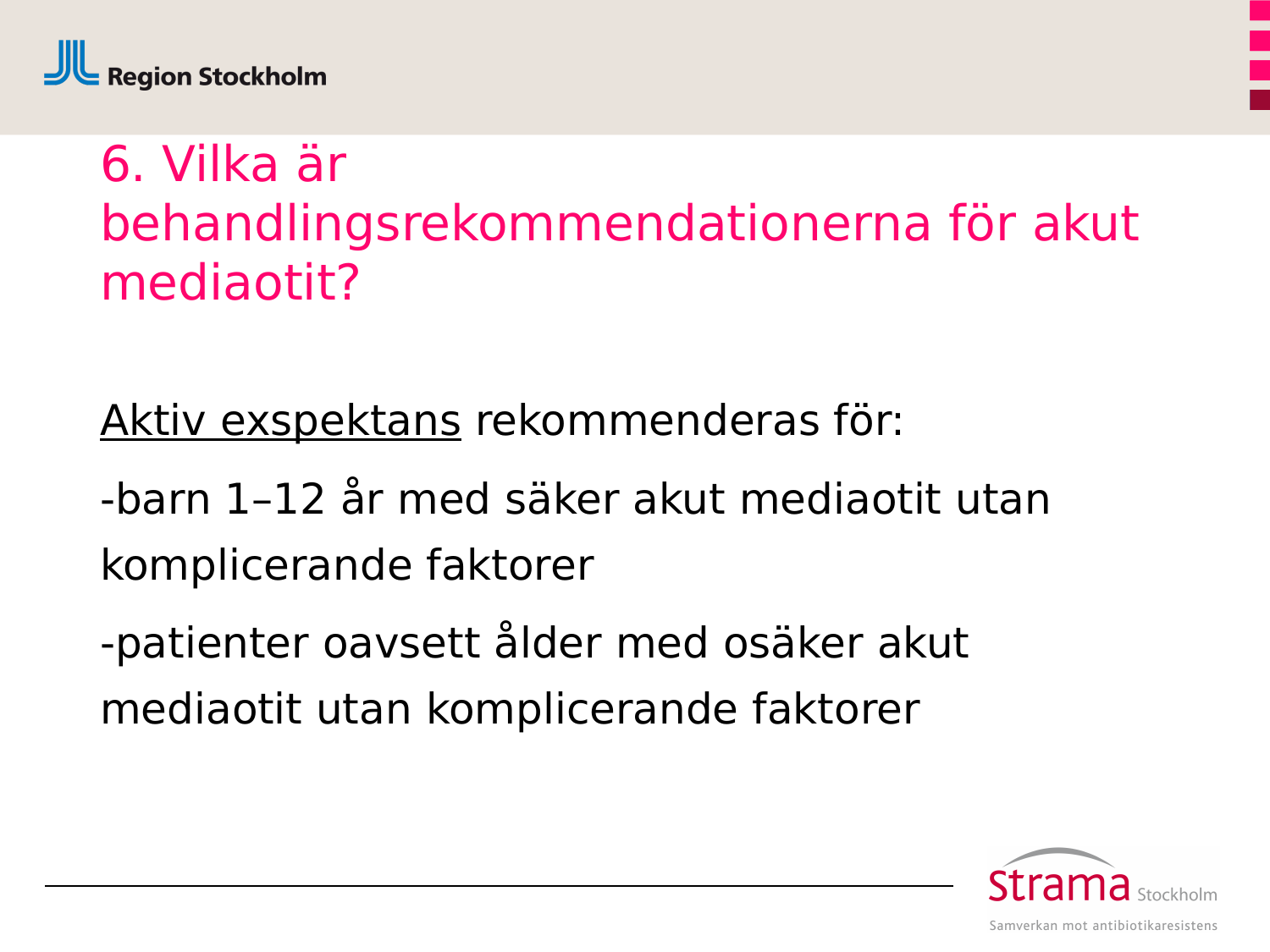

# 6. Vilka är behandlingsrekommendationerna för akut mediaotit?

Aktiv exspektans rekommenderas för:
-barn 1–12 år med säker akut mediaotit utan komplicerande faktorer
-patienter oavsett ålder med osäker akut mediaotit utan komplicerande faktorer